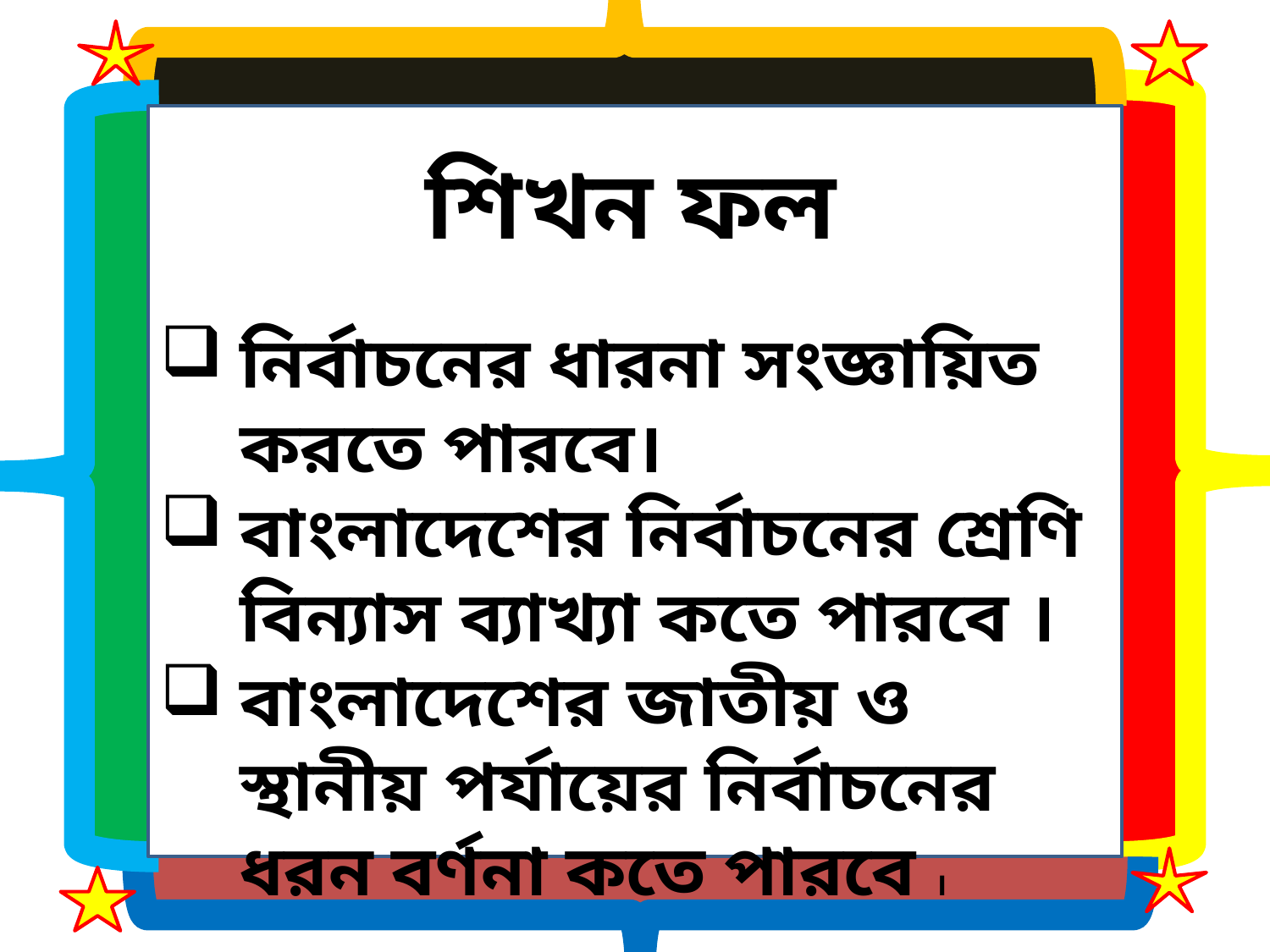

শিখন ফল
নির্বাচনের ধারনা সংজ্ঞায়িত করতে পারবে।
বাংলাদেশের নির্বাচনের শ্রেণি বিন্যাস ব্যাখ্যা কতে পারবে ।
বাংলাদেশের জাতীয় ও স্থানীয় পর্যায়ের নির্বাচনের ধরন বর্ণনা কতে পারবে ।